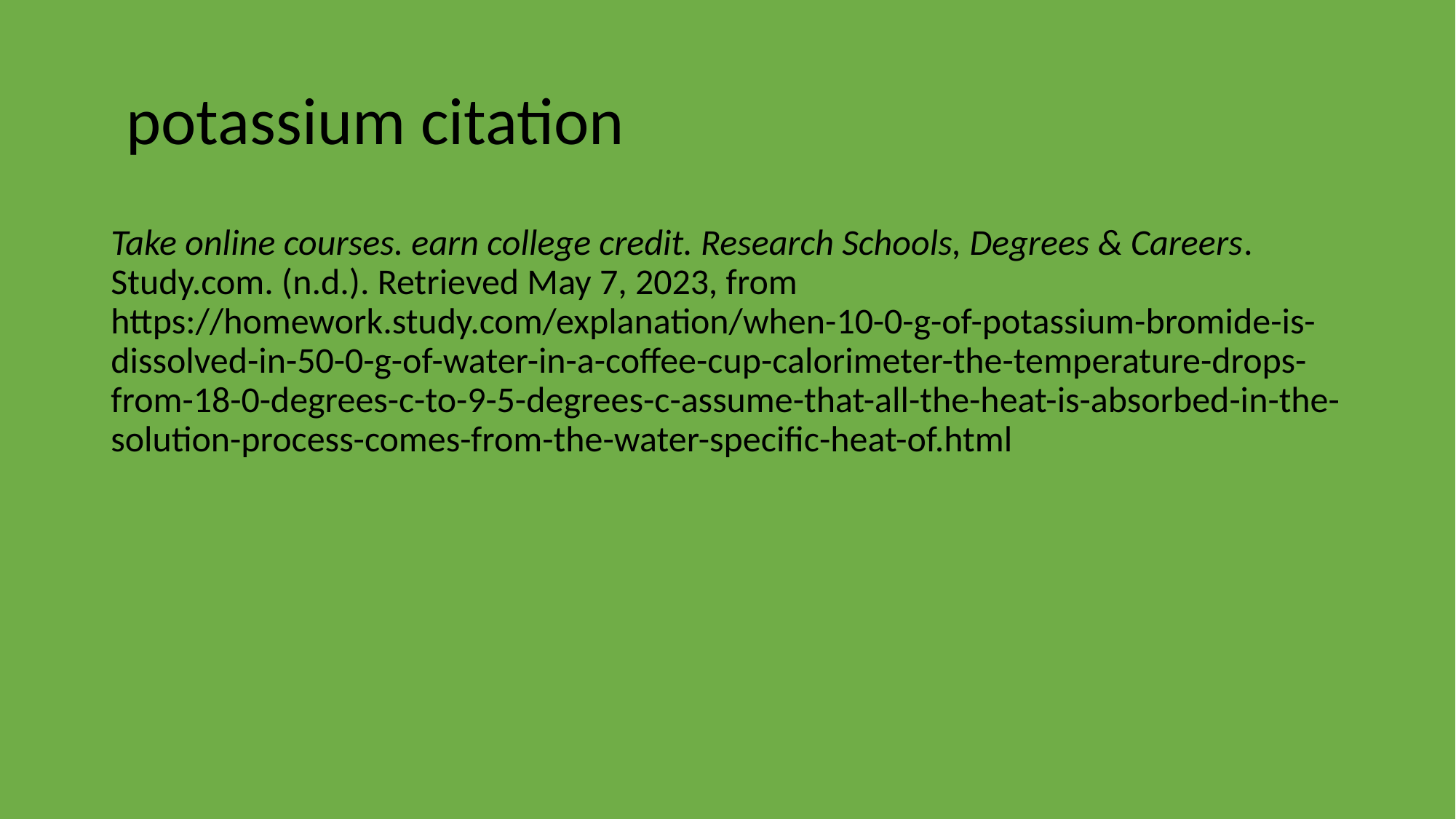

# potassium citation
Take online courses. earn college credit. Research Schools, Degrees & Careers. Study.com. (n.d.). Retrieved May 7, 2023, from https://homework.study.com/explanation/when-10-0-g-of-potassium-bromide-is-dissolved-in-50-0-g-of-water-in-a-coffee-cup-calorimeter-the-temperature-drops-from-18-0-degrees-c-to-9-5-degrees-c-assume-that-all-the-heat-is-absorbed-in-the-solution-process-comes-from-the-water-specific-heat-of.html